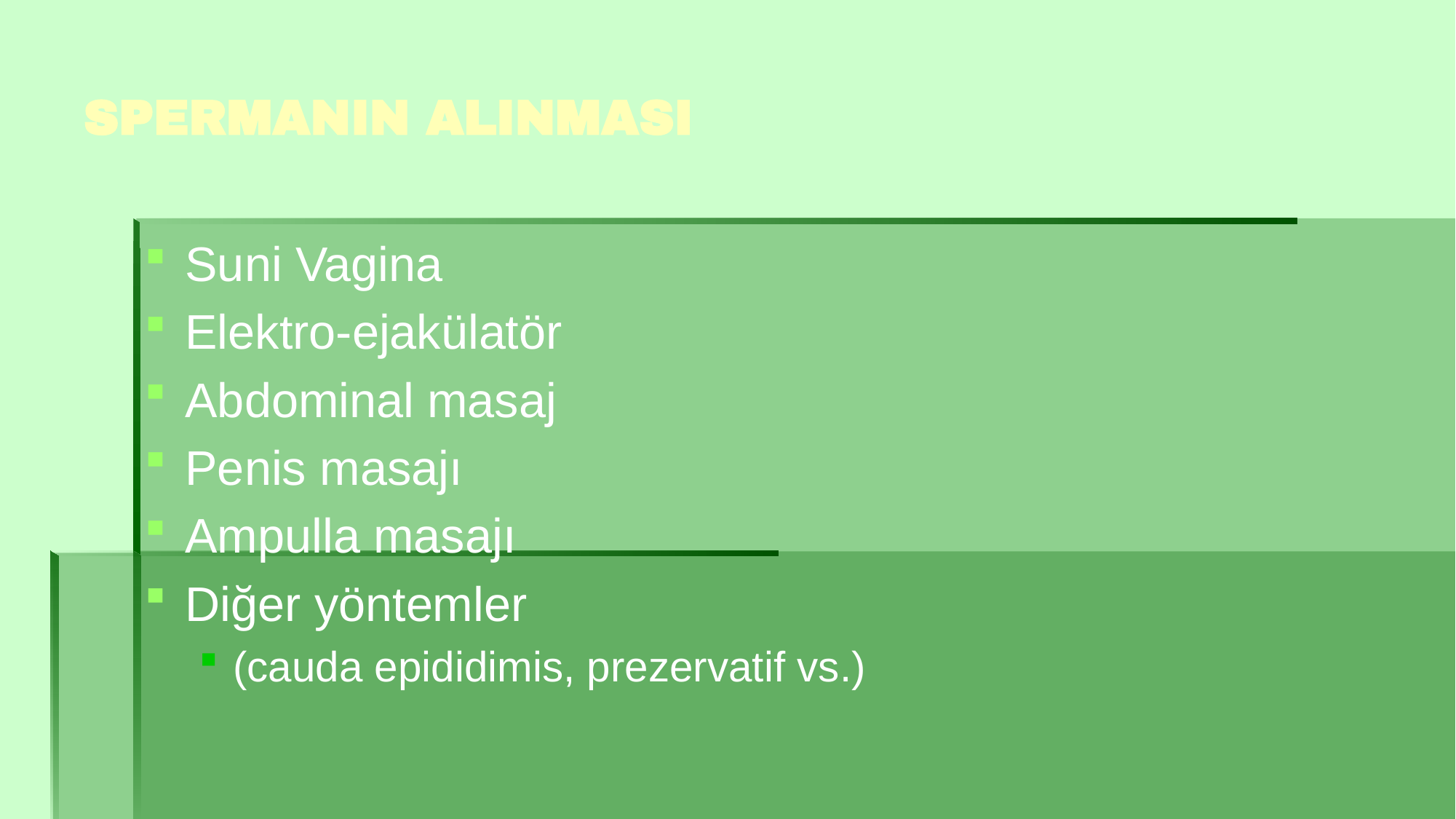

# SPERMANIN ALINMASI
Suni Vagina
Elektro-ejakülatör
Abdominal masaj
Penis masajı
Ampulla masajı
Diğer yöntemler
(cauda epididimis, prezervatif vs.)